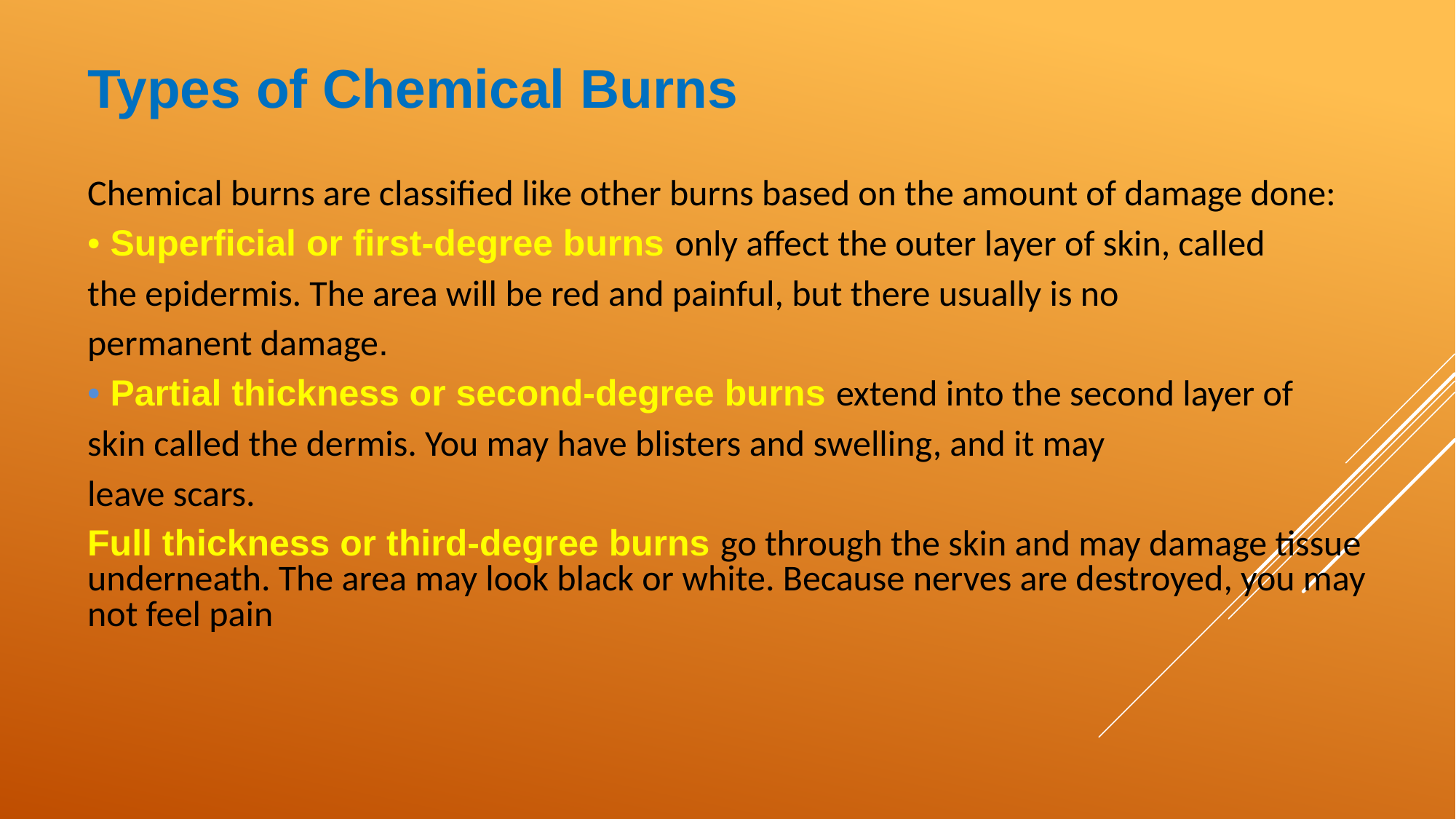

Types of Chemical Burns

Chemical burns are classified like other burns based on the amount of damage done:
• Superficial or first-degree burns only affect the outer layer of skin, called
the epidermis. The area will be red and painful, but there usually is no
permanent damage.
• Partial thickness or second-degree burns extend into the second layer of
skin called the dermis. You may have blisters and swelling, and it may
leave scars.
Full thickness or third-degree burns go through the skin and may damage tissue underneath. The area may look black or white. Because nerves are destroyed, you may not feel pain